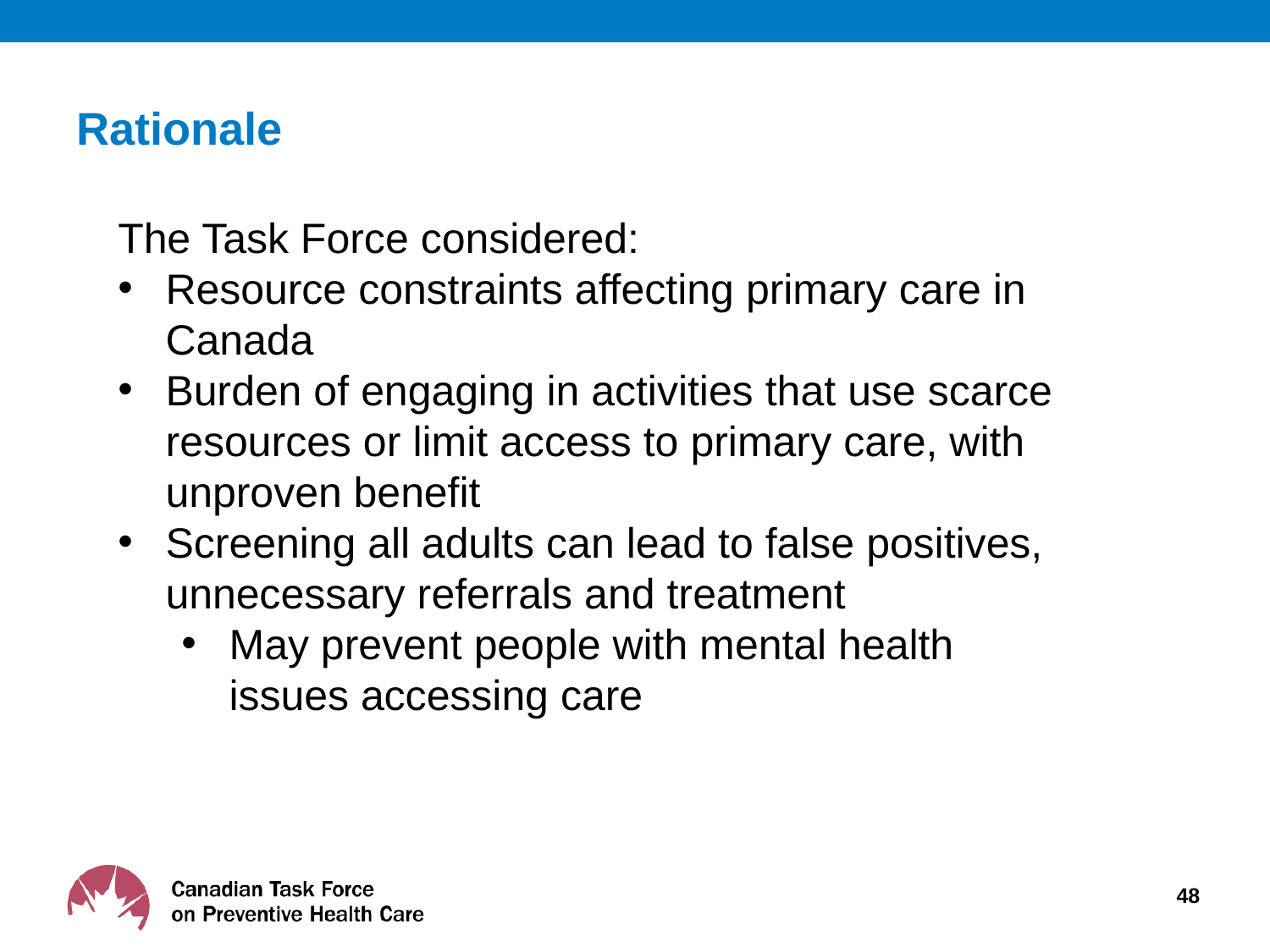

Rationale
The Task Force considered:
Resource constraints affecting primary care in Canada
Burden of engaging in activities that use scarce resources or limit access to primary care, with unproven benefit
Screening all adults can lead to false positives, unnecessary referrals and treatment
May prevent people with mental health issues accessing care

48